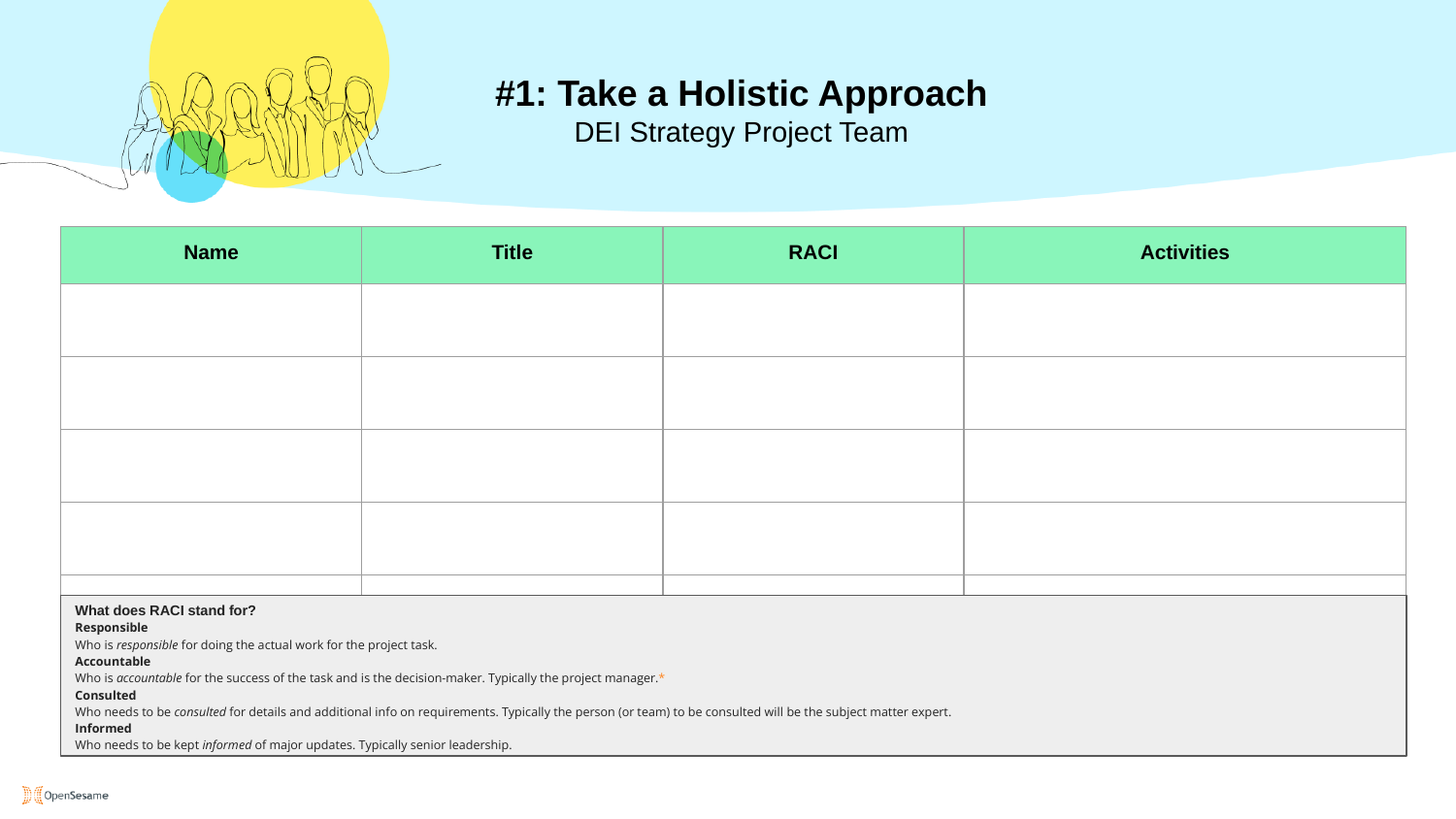

#1: Take a Holistic Approach
DEI Strategy Project Team
| Name | Title | RACI | Activities |
| --- | --- | --- | --- |
|  |  |  |  |
|  |  |  |  |
|  |  |  |  |
|  |  |  |  |
|  |  |  |  |
|  |  |  |  |

What does RACI stand for?
Responsible
Who is responsible for doing the actual work for the project task.
Accountable
Who is accountable for the success of the task and is the decision-maker. Typically the project manager.*
Consulted
Who needs to be consulted for details and additional info on requirements. Typically the person (or team) to be consulted will be the subject matter expert.
Informed
Who needs to be kept informed of major updates. Typically senior leadership.